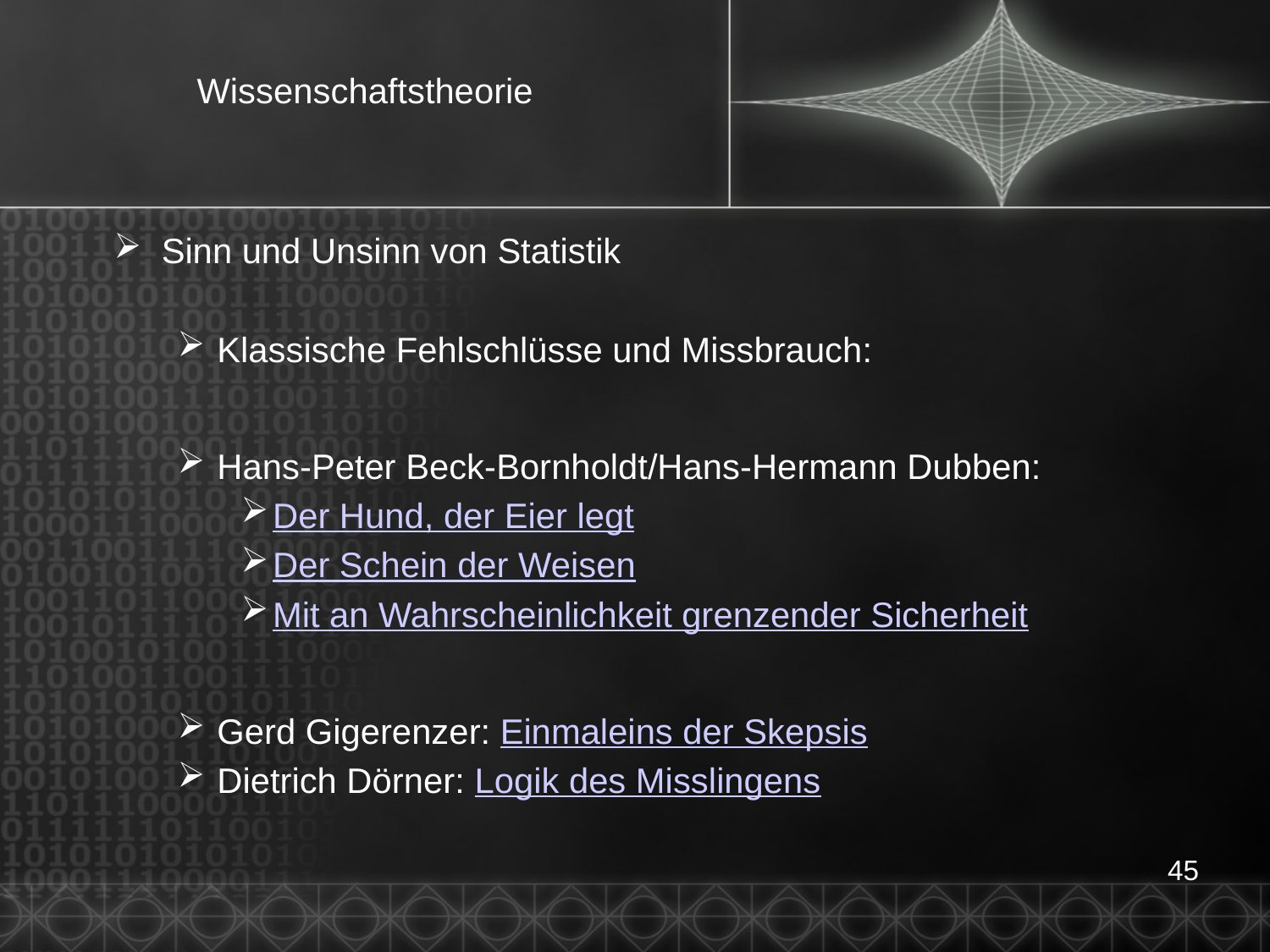

# Wissenschaftstheorie
Sinn und Unsinn von Statistik

Klassische Fehlschlüsse und Missbrauch:

Hans-Peter Beck-Bornholdt/Hans-Hermann Dubben:
Der Hund, der Eier legt
Der Schein der Weisen
Mit an Wahrscheinlichkeit grenzender Sicherheit

Gerd Gigerenzer: Einmaleins der Skepsis
Dietrich Dörner: Logik des Misslingens